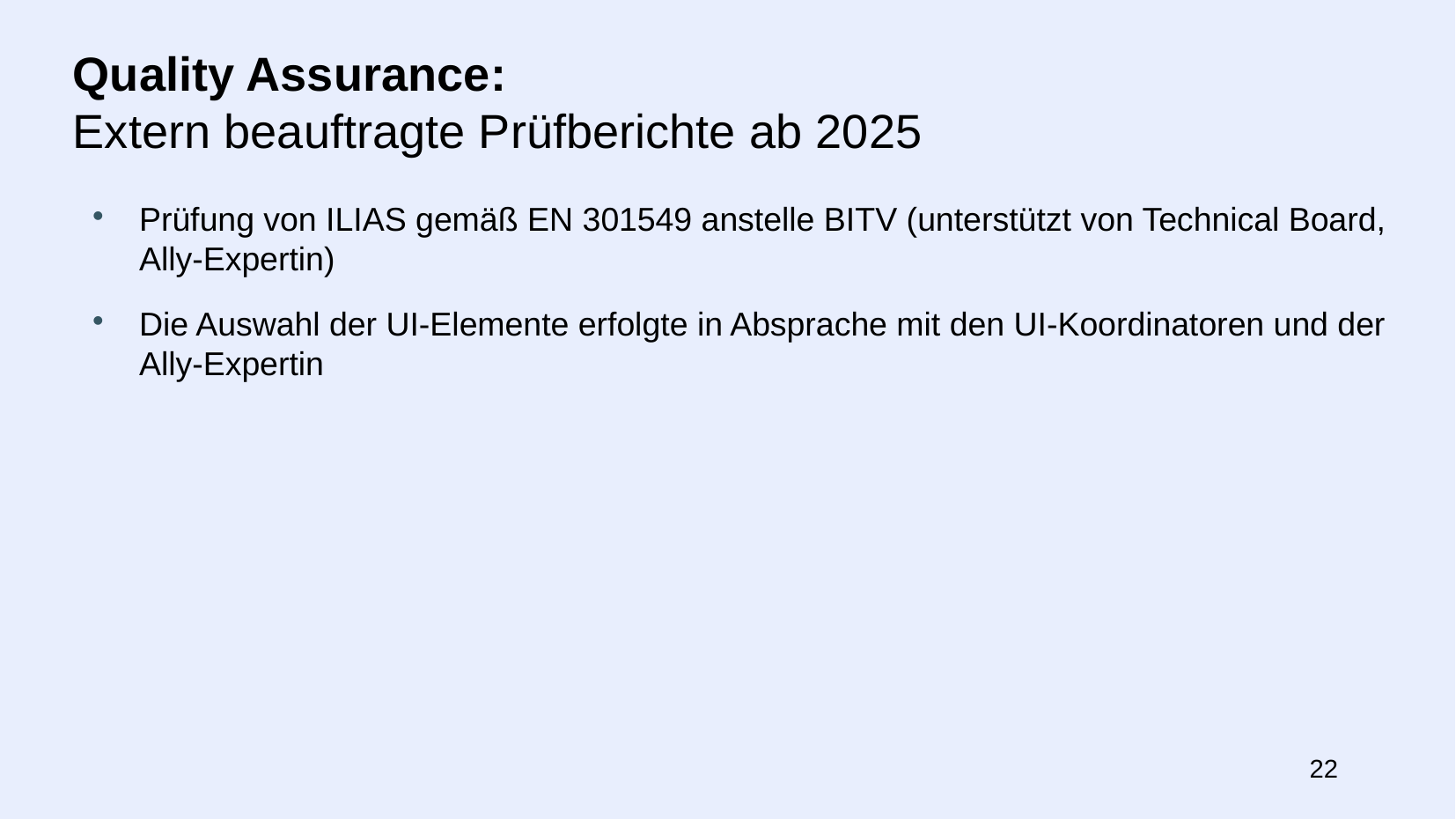

# Quality Assurance: Extern beauftragte Prüfberichte ab 2025
Prüfung von ILIAS gemäß EN 301549 anstelle BITV (unterstützt von Technical Board, Ally-Expertin)
Die Auswahl der UI-Elemente erfolgte in Absprache mit den UI-Koordinatoren und der Ally-Expertin